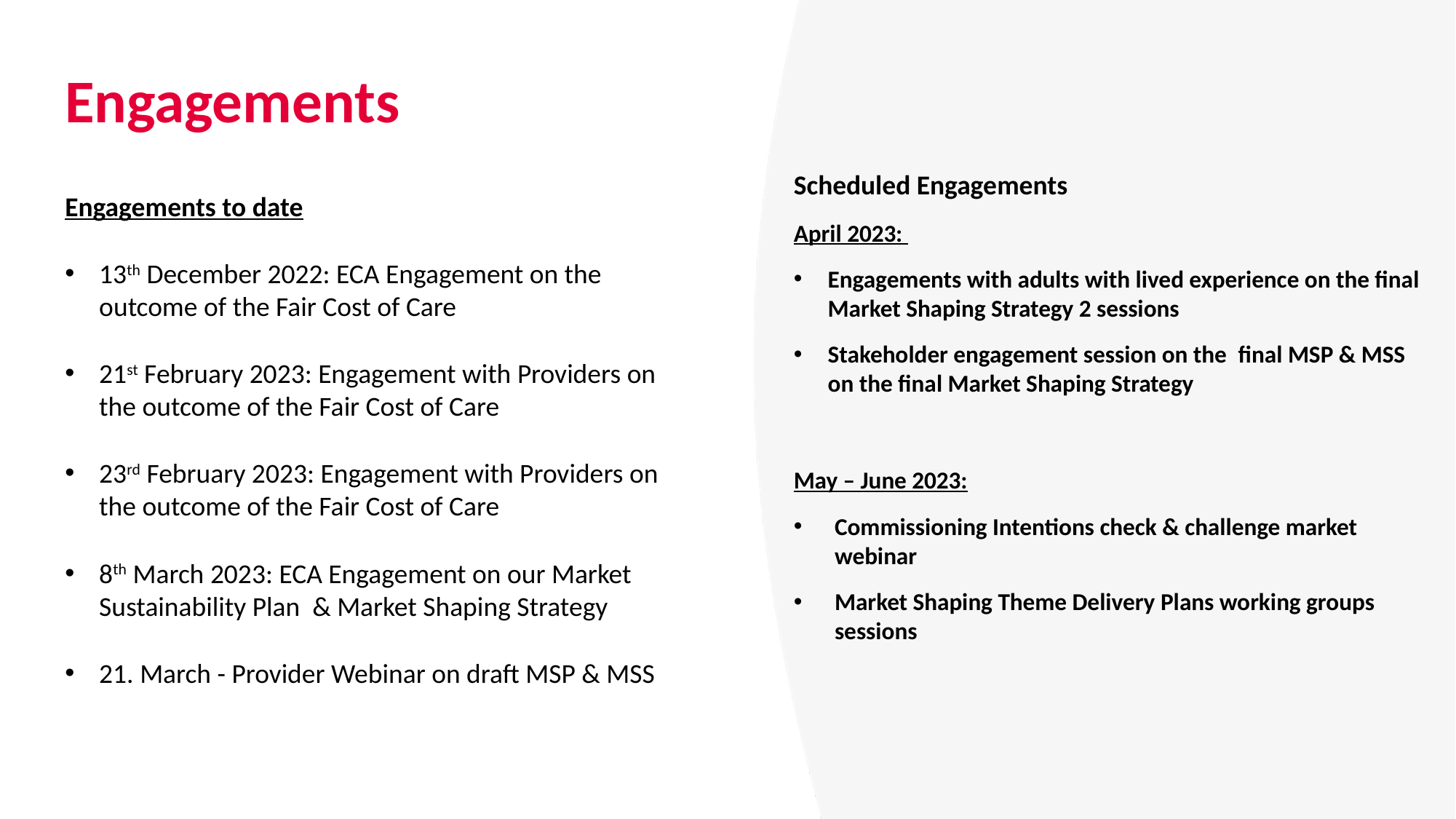

# Engagements
Scheduled Engagements
April 2023:
Engagements with adults with lived experience on the final Market Shaping Strategy 2 sessions
Stakeholder engagement session on the  final MSP & MSS on the final Market Shaping Strategy

May – June 2023:
Commissioning Intentions check & challenge market webinar
Market Shaping Theme Delivery Plans working groups sessions

Engagements to date
13th December 2022: ECA Engagement on the outcome of the Fair Cost of Care
21st February 2023: Engagement with Providers on the outcome of the Fair Cost of Care
23rd February 2023: Engagement with Providers on the outcome of the Fair Cost of Care
8th March 2023: ECA Engagement on our Market Sustainability Plan  & Market Shaping Strategy
21. March - Provider Webinar on draft MSP & MSS